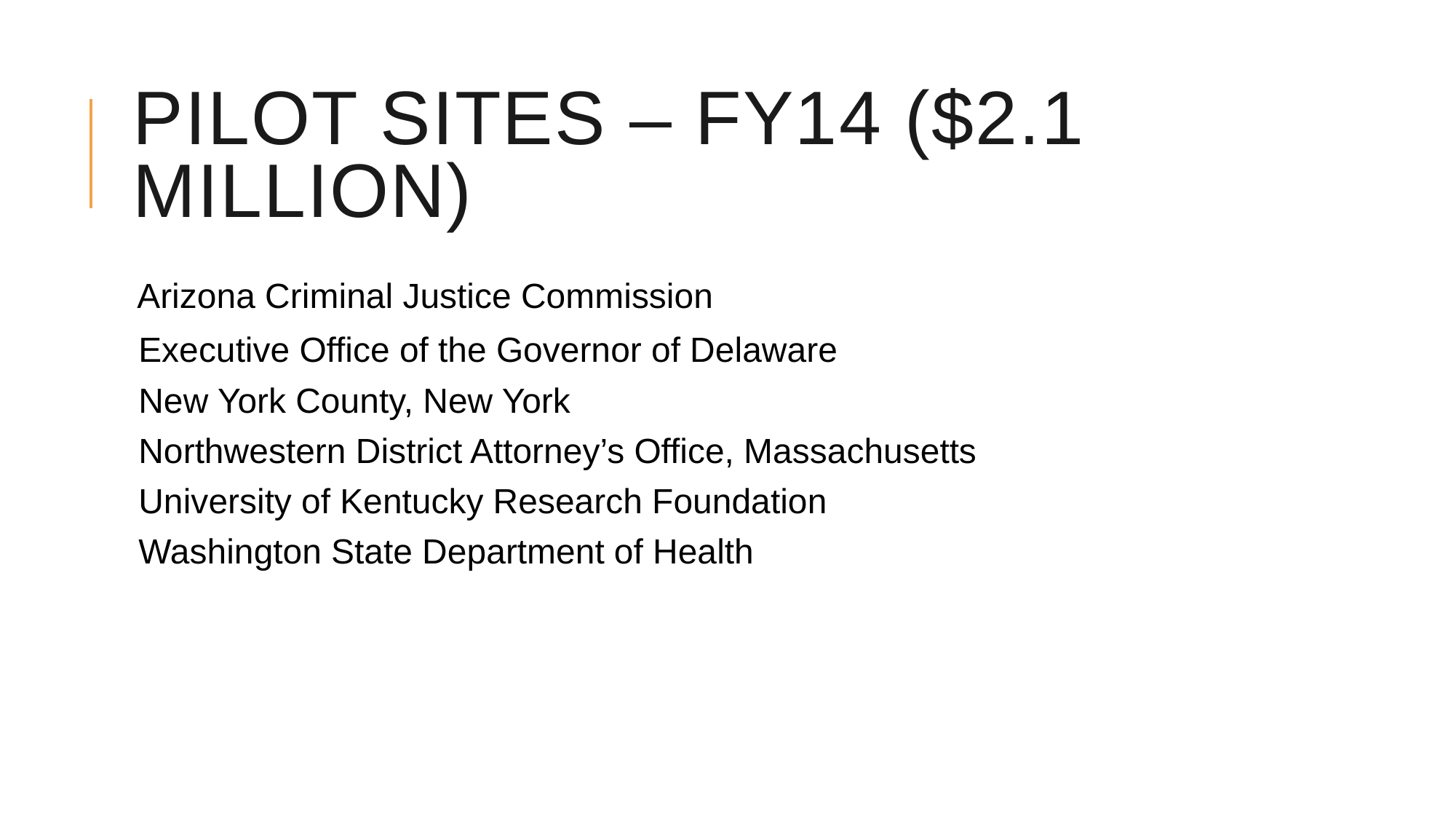

# Pilot sites – Fy14 ($2.1 million)
 Arizona Criminal Justice Commission
Executive Office of the Governor of Delaware
New York County, New York
Northwestern District Attorney’s Office, Massachusetts
University of Kentucky Research Foundation
Washington State Department of Health